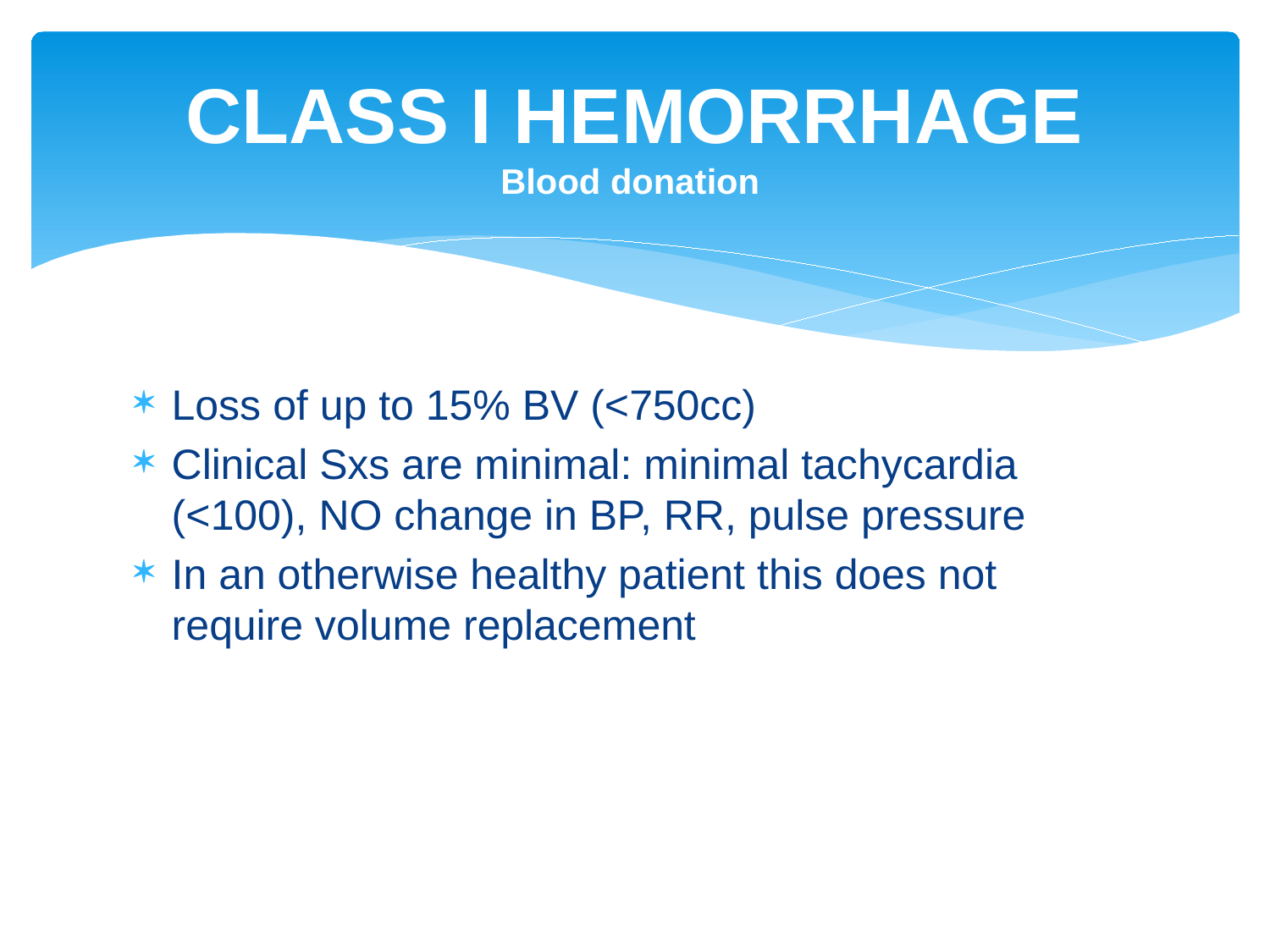

# CLASS I HEMORRHAGE Blood donation
Loss of up to 15% BV (<750cc)
Clinical Sxs are minimal: minimal tachycardia (<100), NO change in BP, RR, pulse pressure
In an otherwise healthy patient this does not require volume replacement